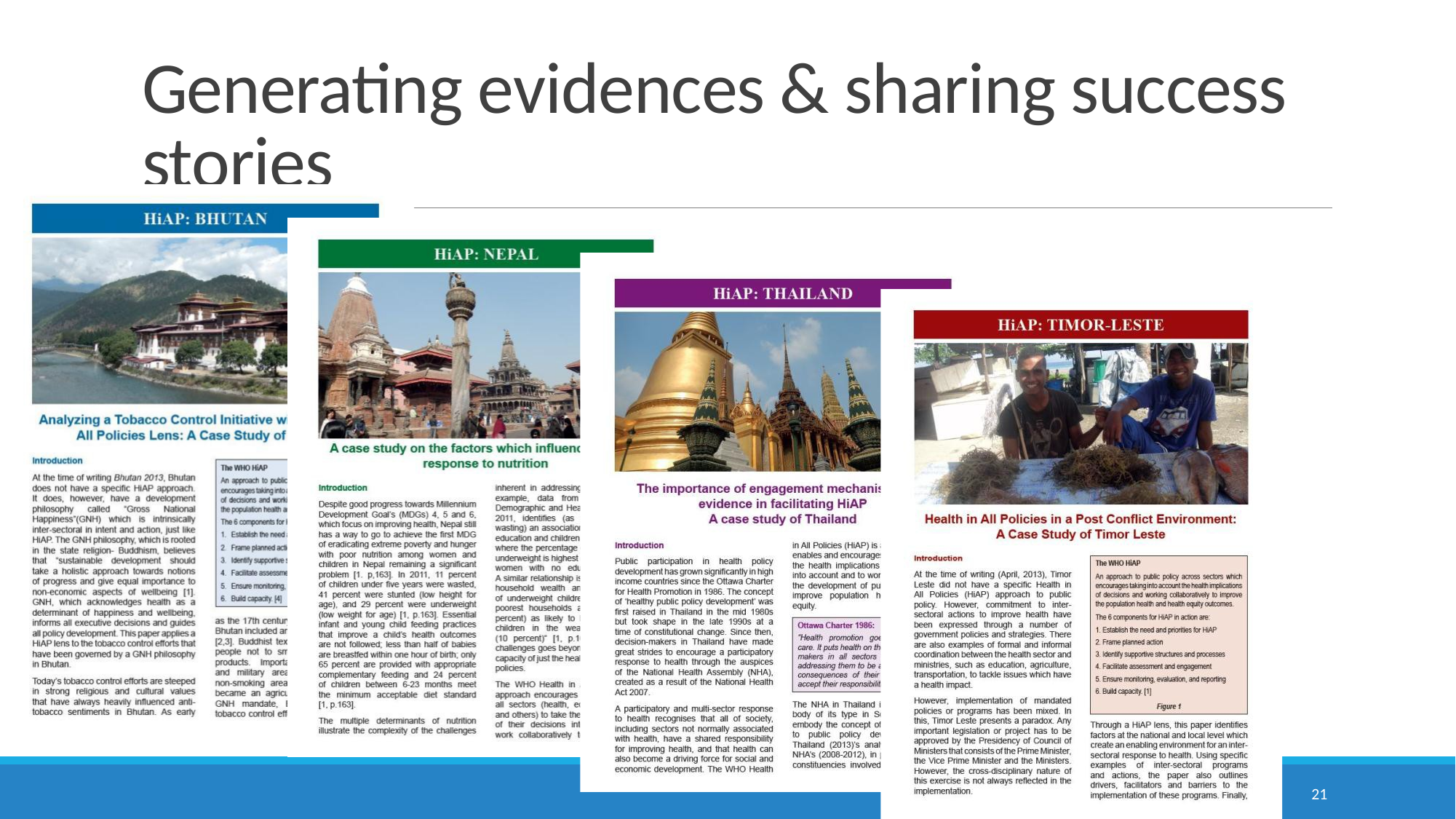

# Generating evidences & sharing success stories

21